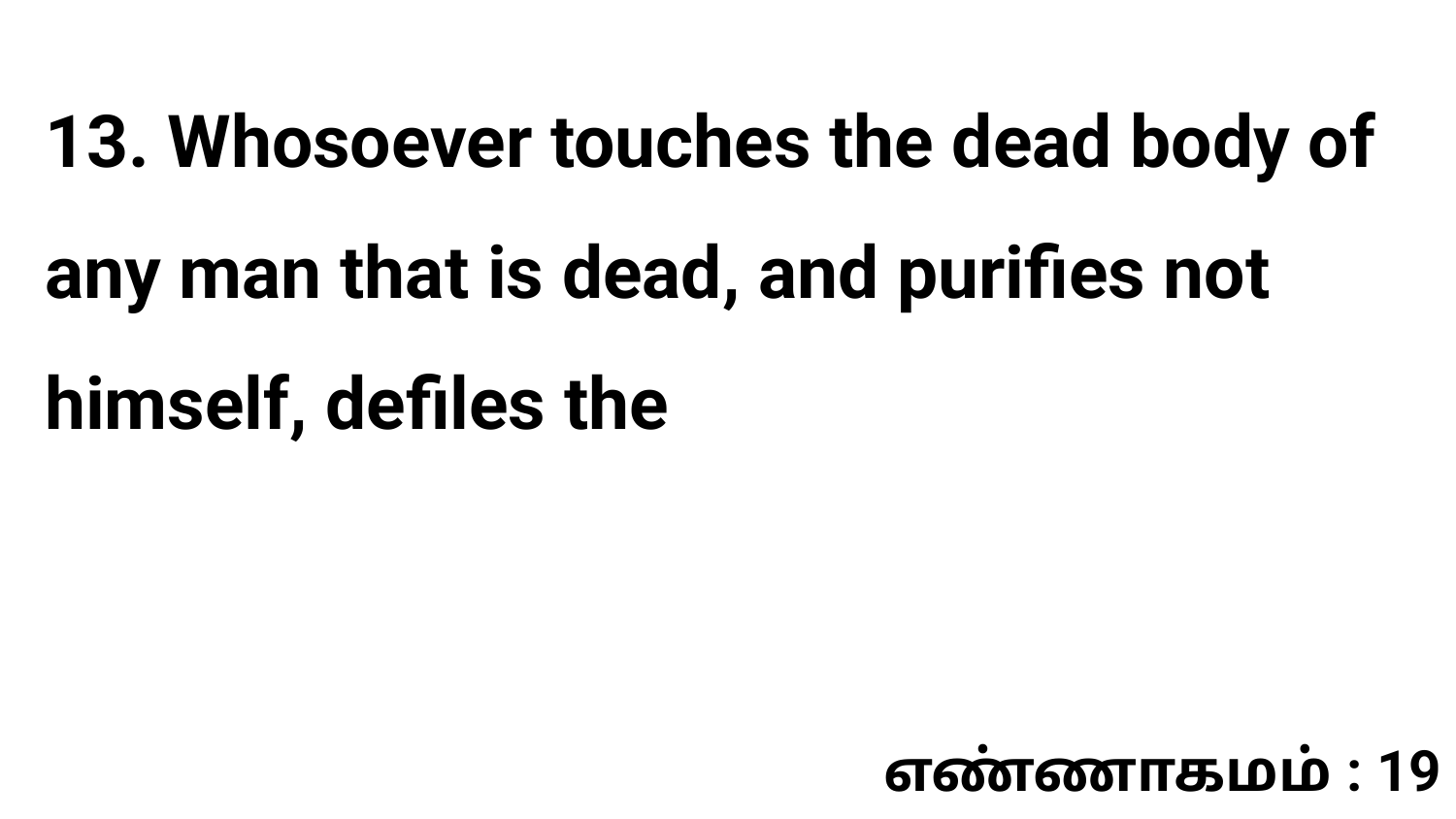

13. Whosoever touches the dead body of any man that is dead, and purifies not himself, defiles the
எண்ணாகமம் : 19